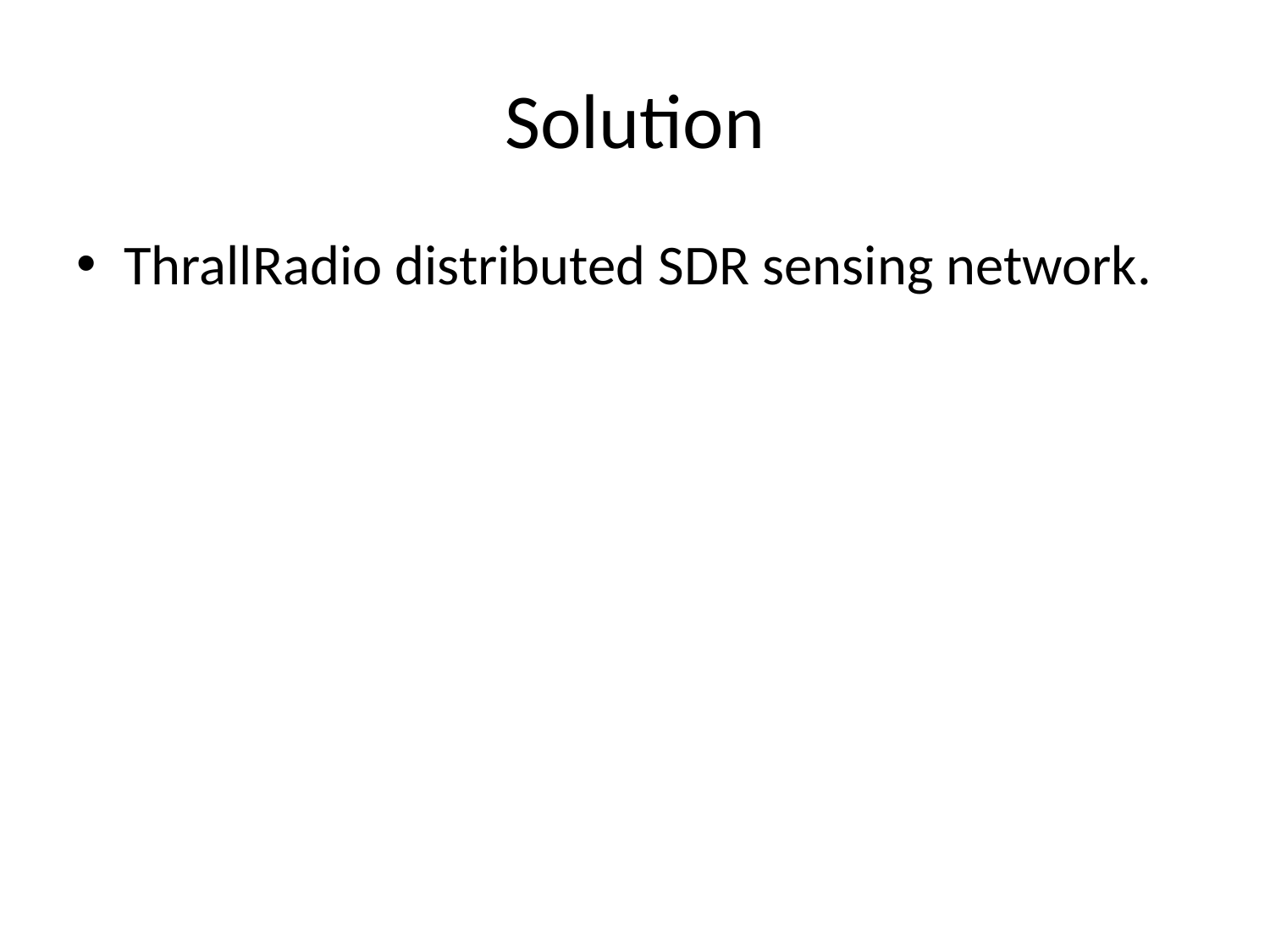

# Solution
ThrallRadio distributed SDR sensing network.